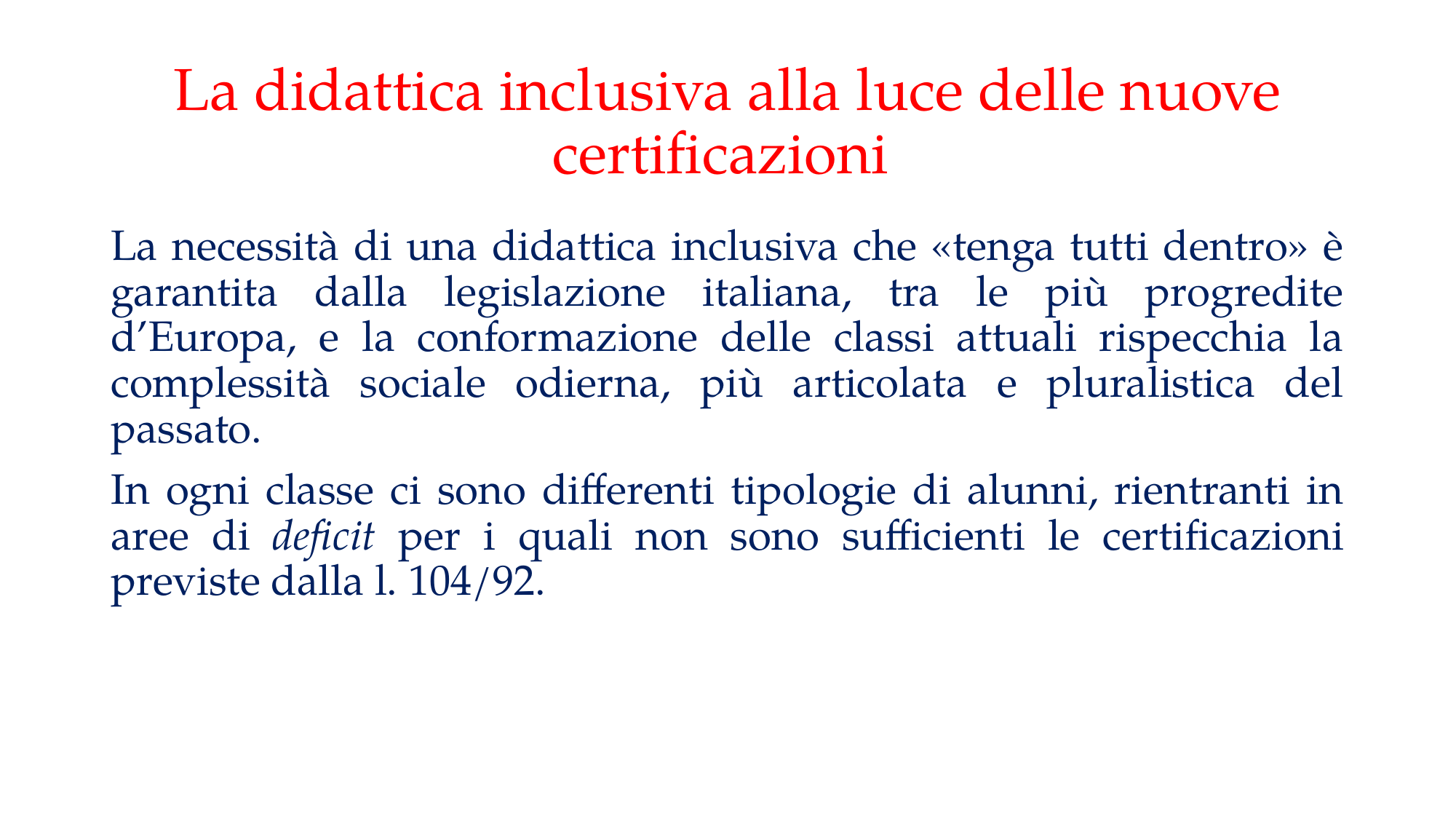

# La didattica inclusiva alla luce delle nuove certificazioni
La necessità di una didattica inclusiva che «tenga tutti dentro» è garantita dalla legislazione italiana, tra le più progredite d’Europa, e la conformazione delle classi attuali rispecchia la complessità sociale odierna, più articolata e pluralistica del passato.
In ogni classe ci sono differenti tipologie di alunni, rientranti in aree di deficit per i quali non sono sufficienti le certificazioni previste dalla l. 104/92.